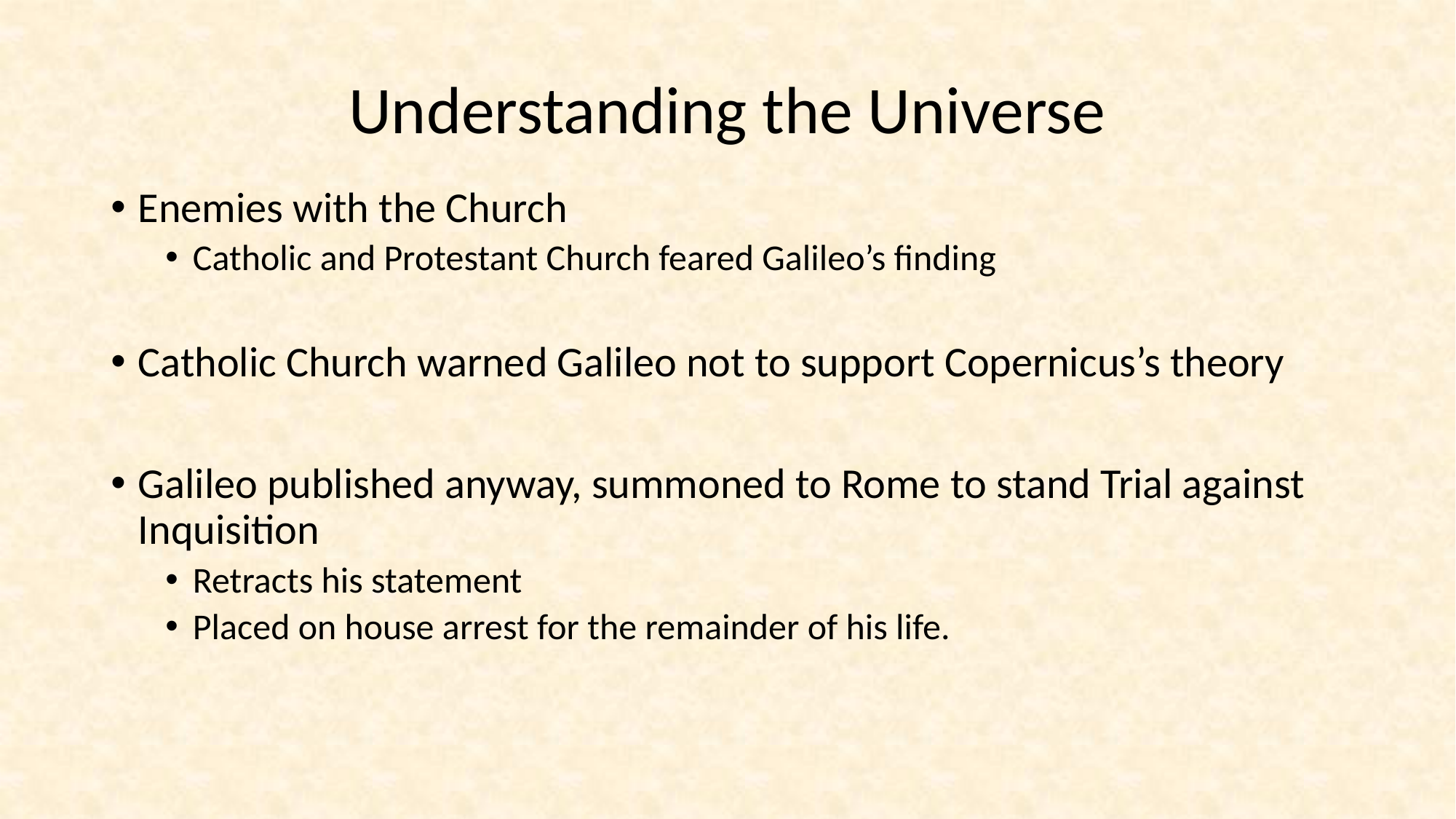

# Understanding the Universe
Enemies with the Church
Catholic and Protestant Church feared Galileo’s finding

Catholic Church warned Galileo not to support Copernicus’s theory

Galileo published anyway, summoned to Rome to stand Trial against Inquisition
Retracts his statement
Placed on house arrest for the remainder of his life.